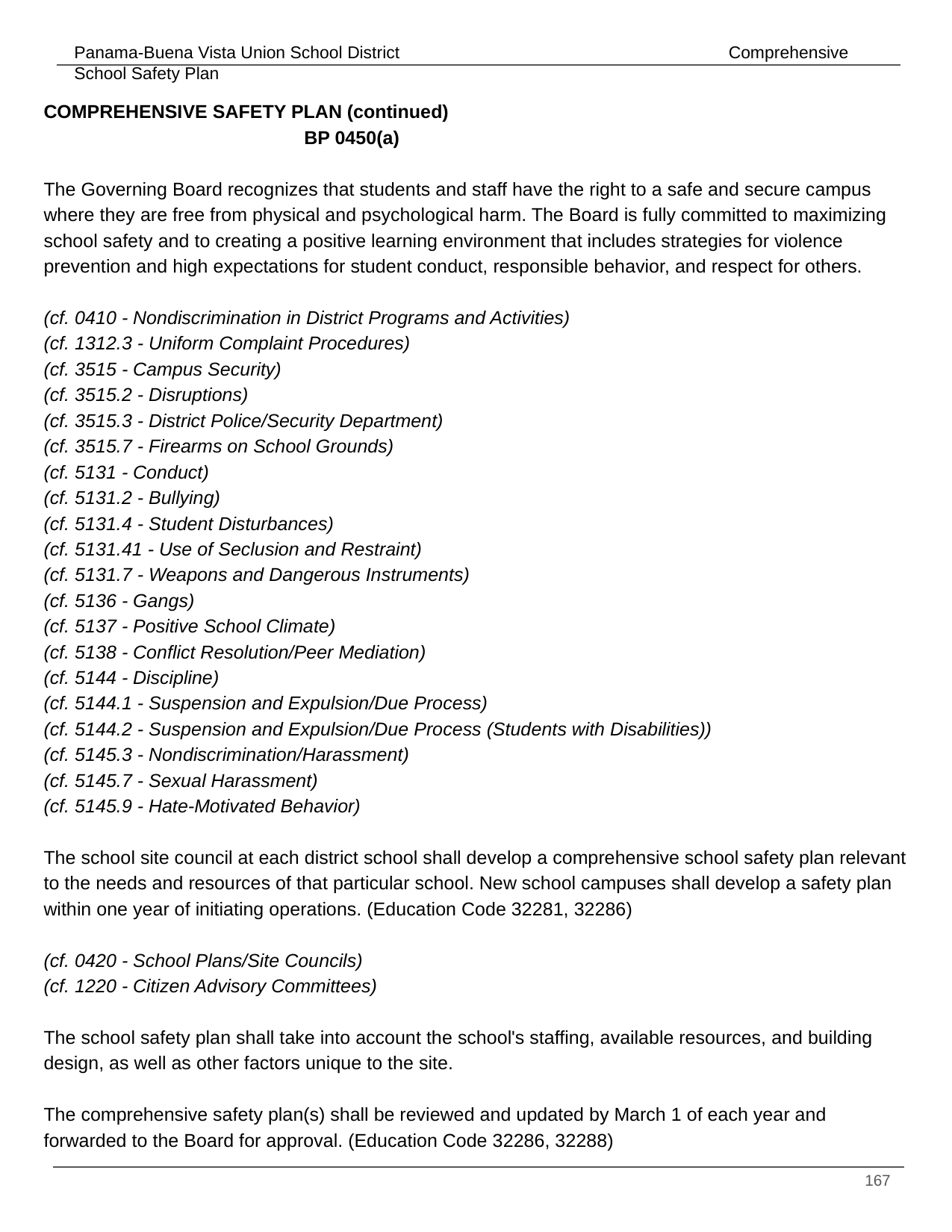

COMPREHENSIVE SAFETY PLAN (continued)						       BP 0450(a)

The Governing Board recognizes that students and staff have the right to a safe and secure campus where they are free from physical and psychological harm. The Board is fully committed to maximizing school safety and to creating a positive learning environment that includes strategies for violence prevention and high expectations for student conduct, responsible behavior, and respect for others.

(cf. 0410 - Nondiscrimination in District Programs and Activities)
(cf. 1312.3 - Uniform Complaint Procedures)
(cf. 3515 - Campus Security)
(cf. 3515.2 - Disruptions)
(cf. 3515.3 - District Police/Security Department)
(cf. 3515.7 - Firearms on School Grounds)
(cf. 5131 - Conduct)
(cf. 5131.2 - Bullying)
(cf. 5131.4 - Student Disturbances)
(cf. 5131.41 - Use of Seclusion and Restraint)
(cf. 5131.7 - Weapons and Dangerous Instruments)
(cf. 5136 - Gangs)
(cf. 5137 - Positive School Climate)
(cf. 5138 - Conflict Resolution/Peer Mediation)
(cf. 5144 - Discipline)
(cf. 5144.1 - Suspension and Expulsion/Due Process)
(cf. 5144.2 - Suspension and Expulsion/Due Process (Students with Disabilities))
(cf. 5145.3 - Nondiscrimination/Harassment)
(cf. 5145.7 - Sexual Harassment)
(cf. 5145.9 - Hate-Motivated Behavior)

The school site council at each district school shall develop a comprehensive school safety plan relevant to the needs and resources of that particular school. New school campuses shall develop a safety plan within one year of initiating operations. (Education Code 32281, 32286)

(cf. 0420 - School Plans/Site Councils)
(cf. 1220 - Citizen Advisory Committees)

The school safety plan shall take into account the school's staffing, available resources, and building design, as well as other factors unique to the site.

The comprehensive safety plan(s) shall be reviewed and updated by March 1 of each year and
forwarded to the Board for approval. (Education Code 32286, 32288)

167